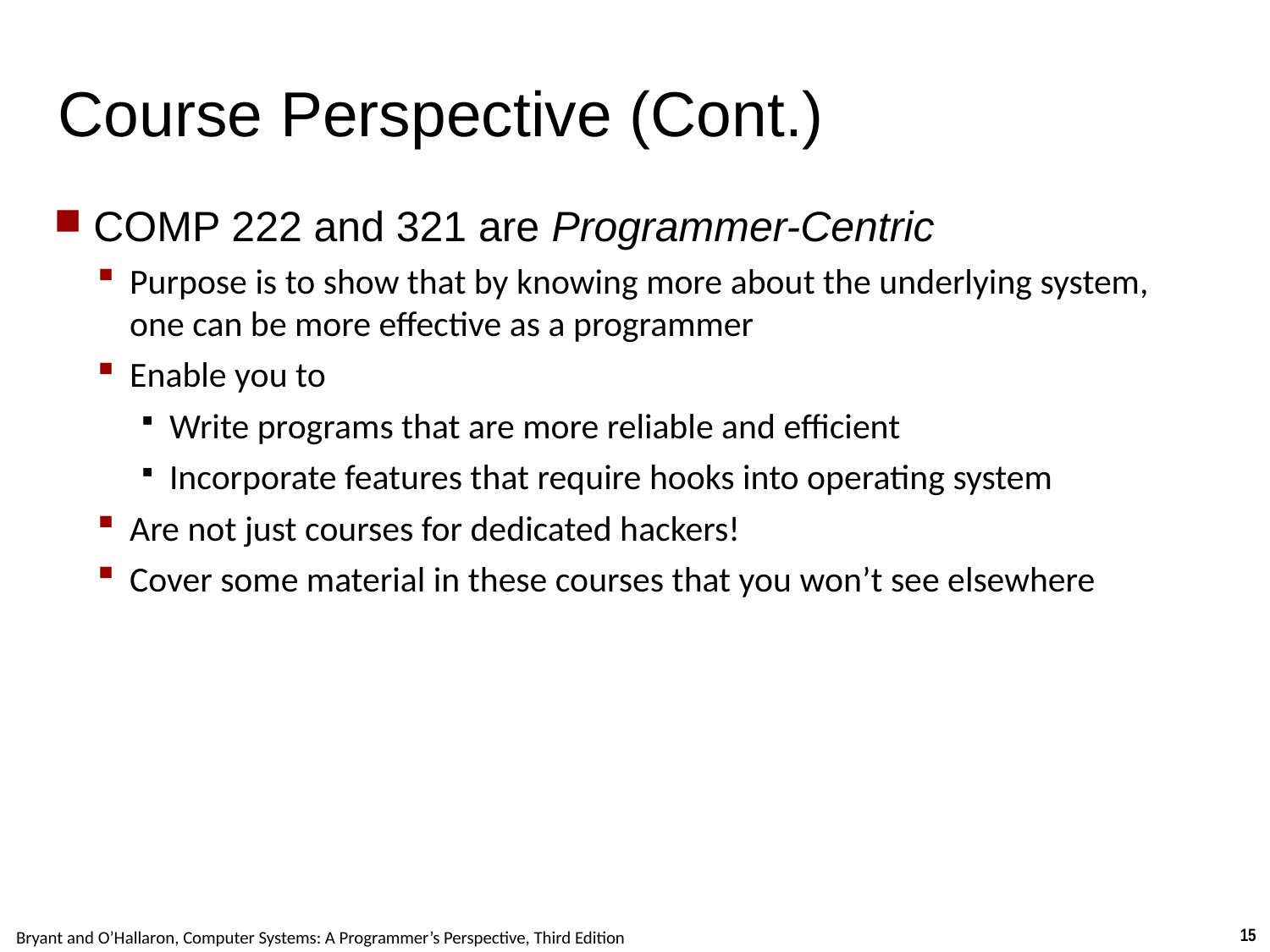

Carnegie Mellon
# Course Perspective (Cont.)
COMP 222 and 321 are Programmer-Centric
Purpose is to show that by knowing more about the underlying system, one can be more effective as a programmer
Enable you to
Write programs that are more reliable and efficient
Incorporate features that require hooks into operating system
Are not just courses for dedicated hackers!
Cover some material in these courses that you won’t see elsewhere